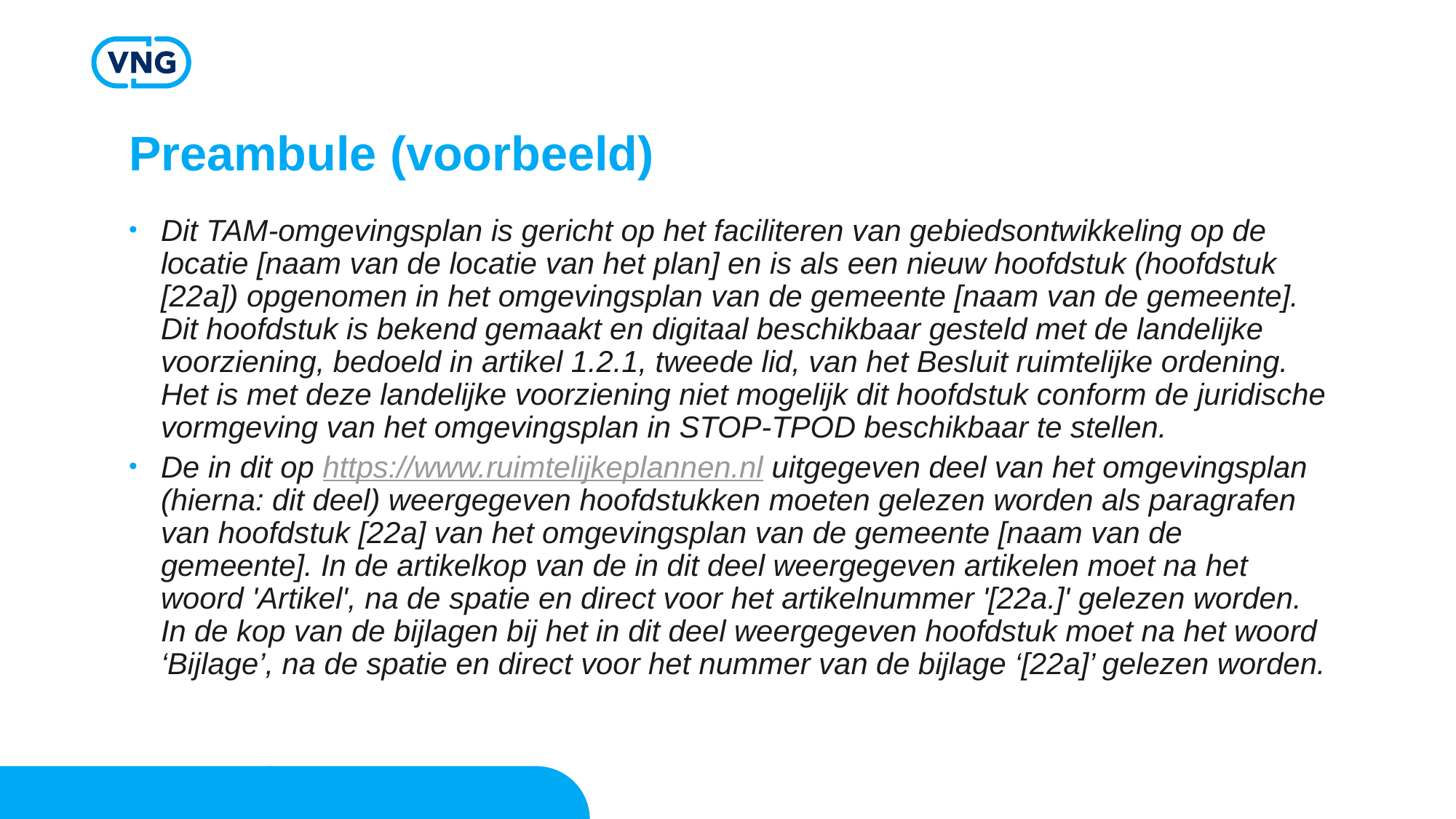

# Preambule (voorbeeld)
Dit TAM-omgevingsplan is gericht op het faciliteren van gebiedsontwikkeling op de locatie [naam van de locatie van het plan] en is als een nieuw hoofdstuk (hoofdstuk [22a]) opgenomen in het omgevingsplan van de gemeente [naam van de gemeente]. Dit hoofdstuk is bekend gemaakt en digitaal beschikbaar gesteld met de landelijke voorziening, bedoeld in artikel 1.2.1, tweede lid, van het Besluit ruimtelijke ordening. Het is met deze landelijke voorziening niet mogelijk dit hoofdstuk conform de juridische vormgeving van het omgevingsplan in STOP-TPOD beschikbaar te stellen.
De in dit op https://www.ruimtelijkeplannen.nl uitgegeven deel van het omgevingsplan (hierna: dit deel) weergegeven hoofdstukken moeten gelezen worden als paragrafen van hoofdstuk [22a] van het omgevingsplan van de gemeente [naam van de gemeente]. In de artikelkop van de in dit deel weergegeven artikelen moet na het woord 'Artikel', na de spatie en direct voor het artikelnummer '[22a.]' gelezen worden. In de kop van de bijlagen bij het in dit deel weergegeven hoofdstuk moet na het woord ‘Bijlage’, na de spatie en direct voor het nummer van de bijlage ‘[22a]’ gelezen worden.